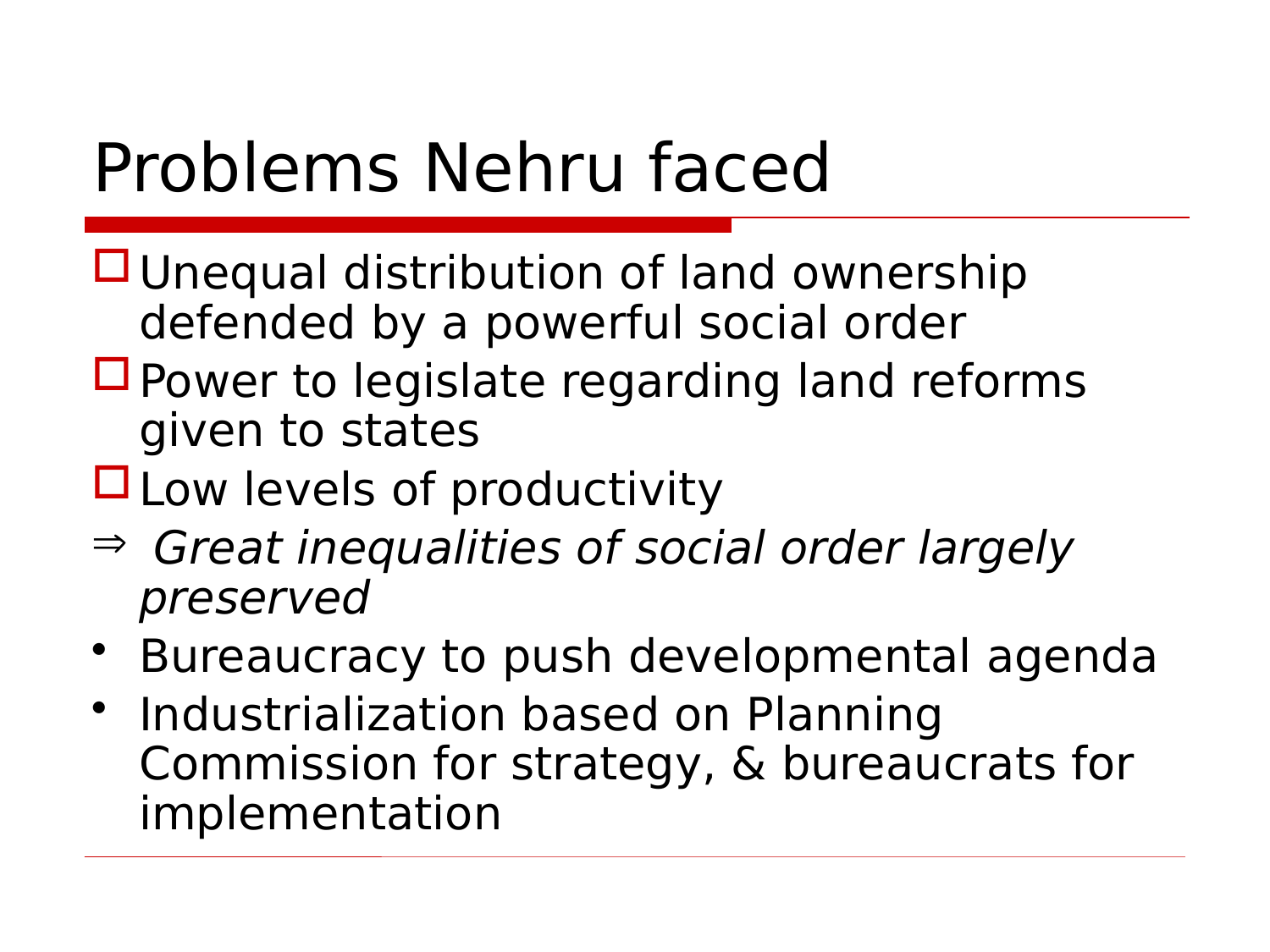

# Problems Nehru faced
Unequal distribution of land ownership defended by a powerful social order
Power to legislate regarding land reforms given to states
Low levels of productivity
 Great inequalities of social order largely preserved
Bureaucracy to push developmental agenda
Industrialization based on Planning Commission for strategy, & bureaucrats for implementation